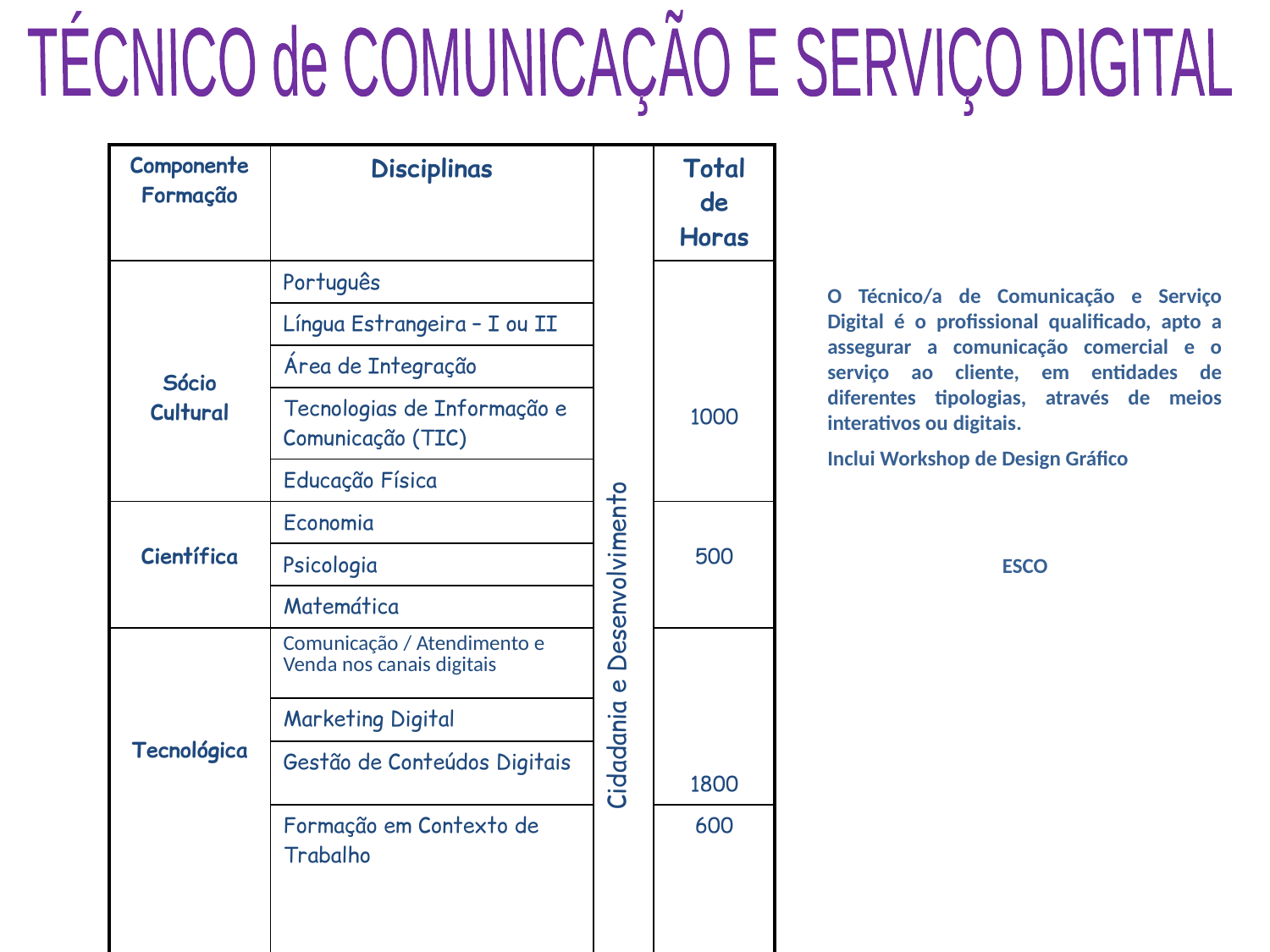

TÉCNICO de COMUNICAÇÃO E SERVIÇO DIGITAL
| Componente Formação | Disciplinas | Cidadania e Desenvolvimento | Total de Horas |
| --- | --- | --- | --- |
| Sócio Cultural | Português |  | 1000 |
|  | Língua Estrangeira – I ou II |  |  |
|  | Área de Integração |  |  |
|  | Tecnologias de Informação e Comunicação (TIC) |  |  |
|  | Educação Física |  |  |
| Científica | Economia |  | 500 |
|  | Psicologia |  |  |
|  | Matemática |  |  |
| Tecnológica | Comunicação / Atendimento e Venda nos canais digitais |  | 1800 |
|  | Marketing Digital |  |  |
|  | Gestão de Conteúdos Digitais |  |  |
|  | Formação em Contexto de Trabalho |  | 600 |
O Técnico/a de Comunicação e Serviço Digital é o profissional qualificado, apto a assegurar a comunicação comercial e o serviço ao cliente, em entidades de diferentes tipologias, através de meios interativos ou digitais.
Inclui Workshop de Design Gráfico

ESCO